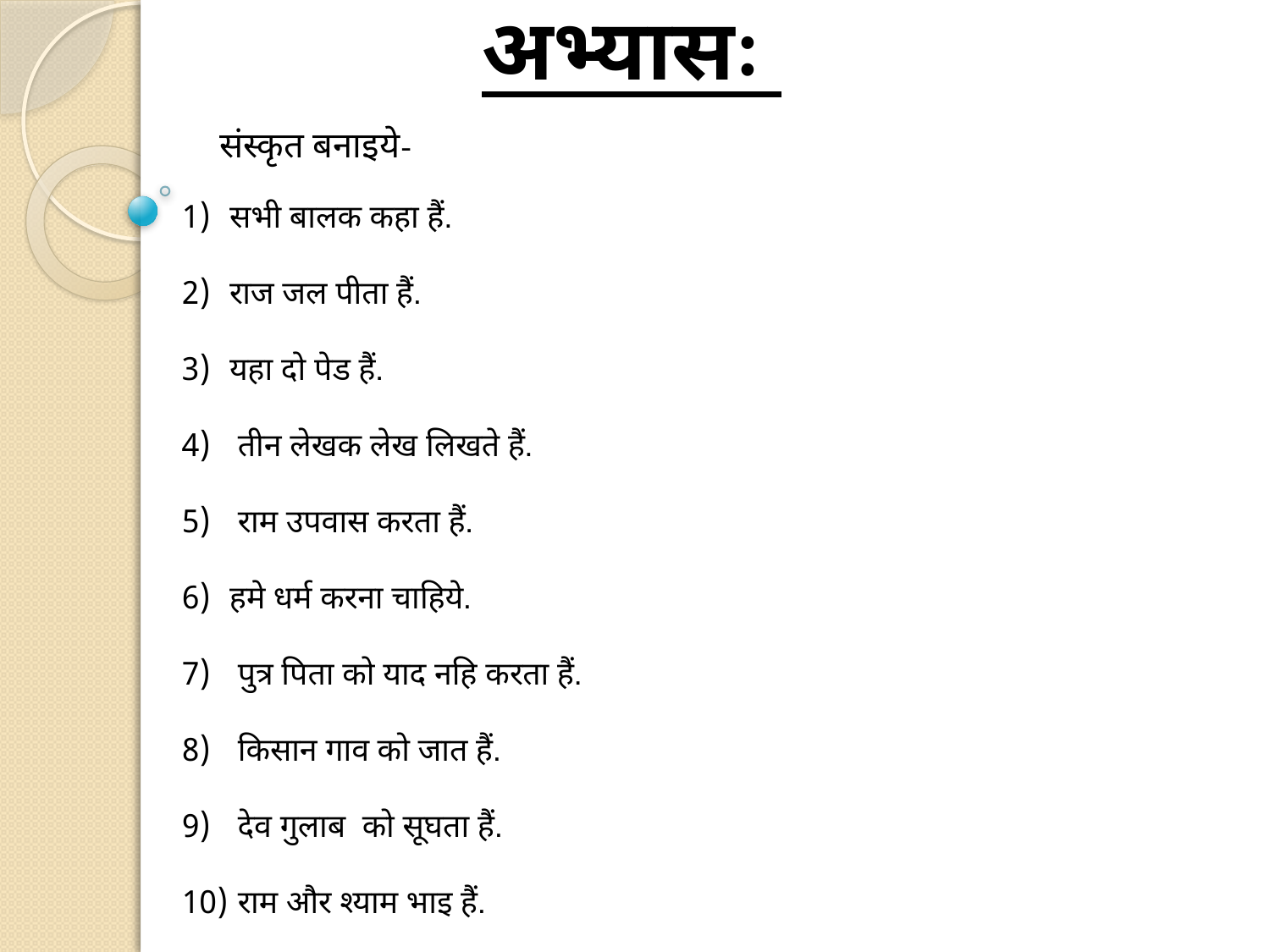

अभ्यासः
संस्कृत बनाइये-
सभी बालक कहा हैं.

राज जल पीता हैं.

यहा दो पेड हैं.

 तीन लेखक लेख लिखते हैं.

 राम उपवास करता हैं.

हमे धर्म करना चाहिये.

 पुत्र पिता को याद नहि करता हैं.

 किसान गाव को जात हैं.

 देव गुलाब  को सूघता हैं.

 राम और श्याम भाइ हैं.